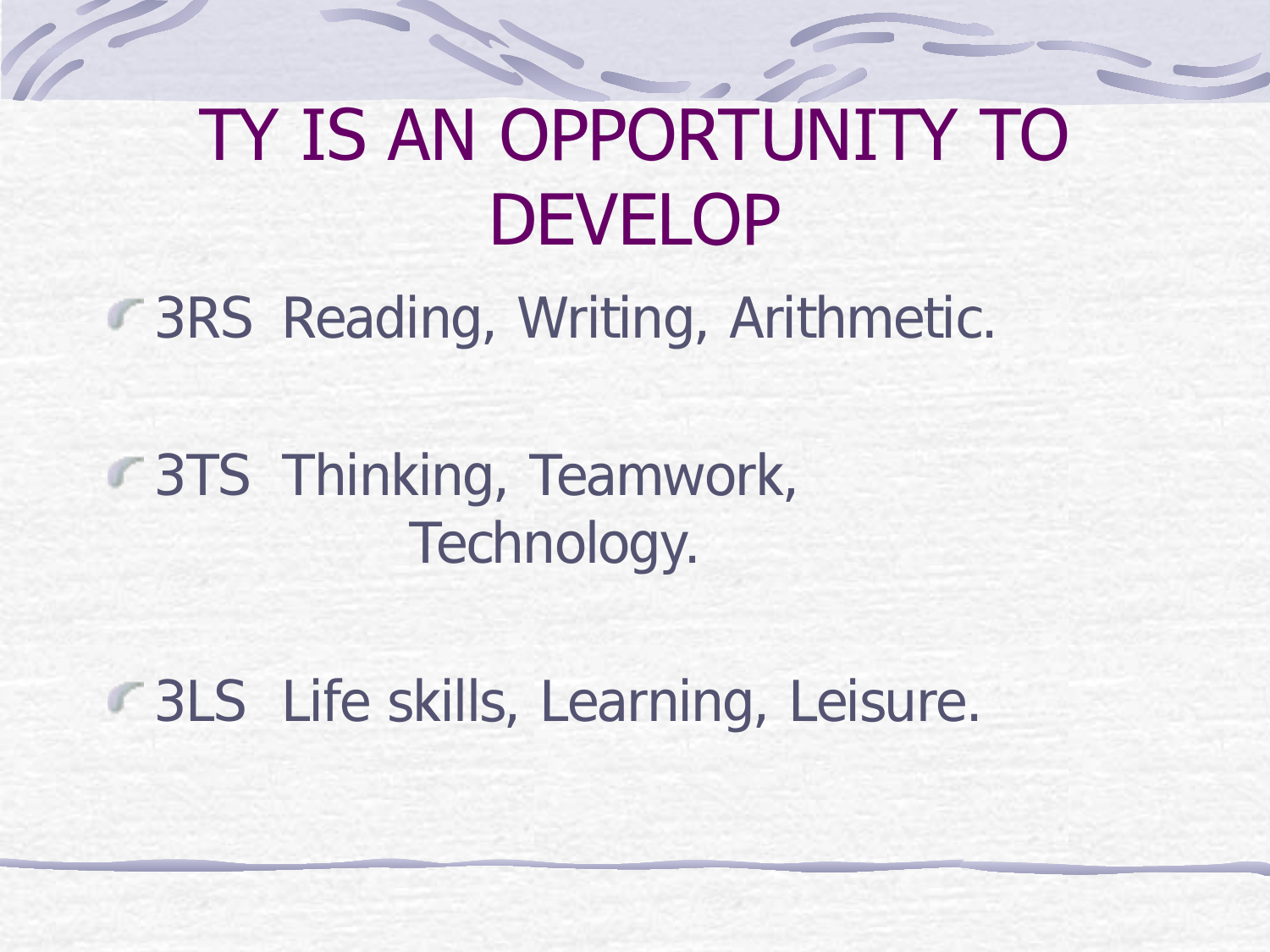

# TY IS AN OPPORTUNITY TO DEVELOP
3RS	Reading, Writing, Arithmetic.

3TS	Thinking, Teamwork, 				Technology.

3LS	Life skills, Learning, Leisure.